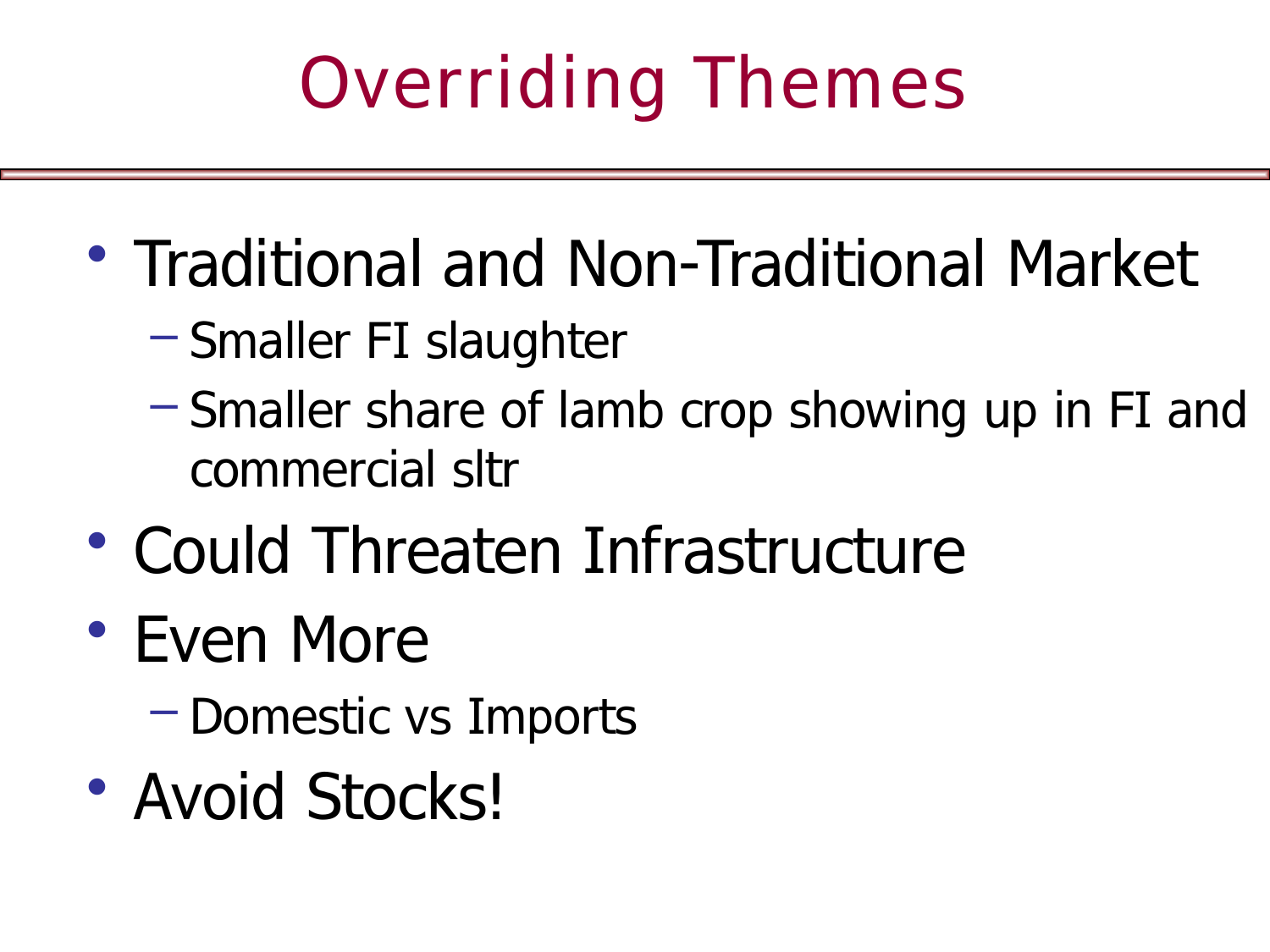

# Overriding Themes

Traditional and Non-Traditional Market
Smaller FI slaughter
Smaller share of lamb crop showing up in FI and commercial sltr
Could Threaten Infrastructure
Even More
Domestic vs Imports
Avoid Stocks!